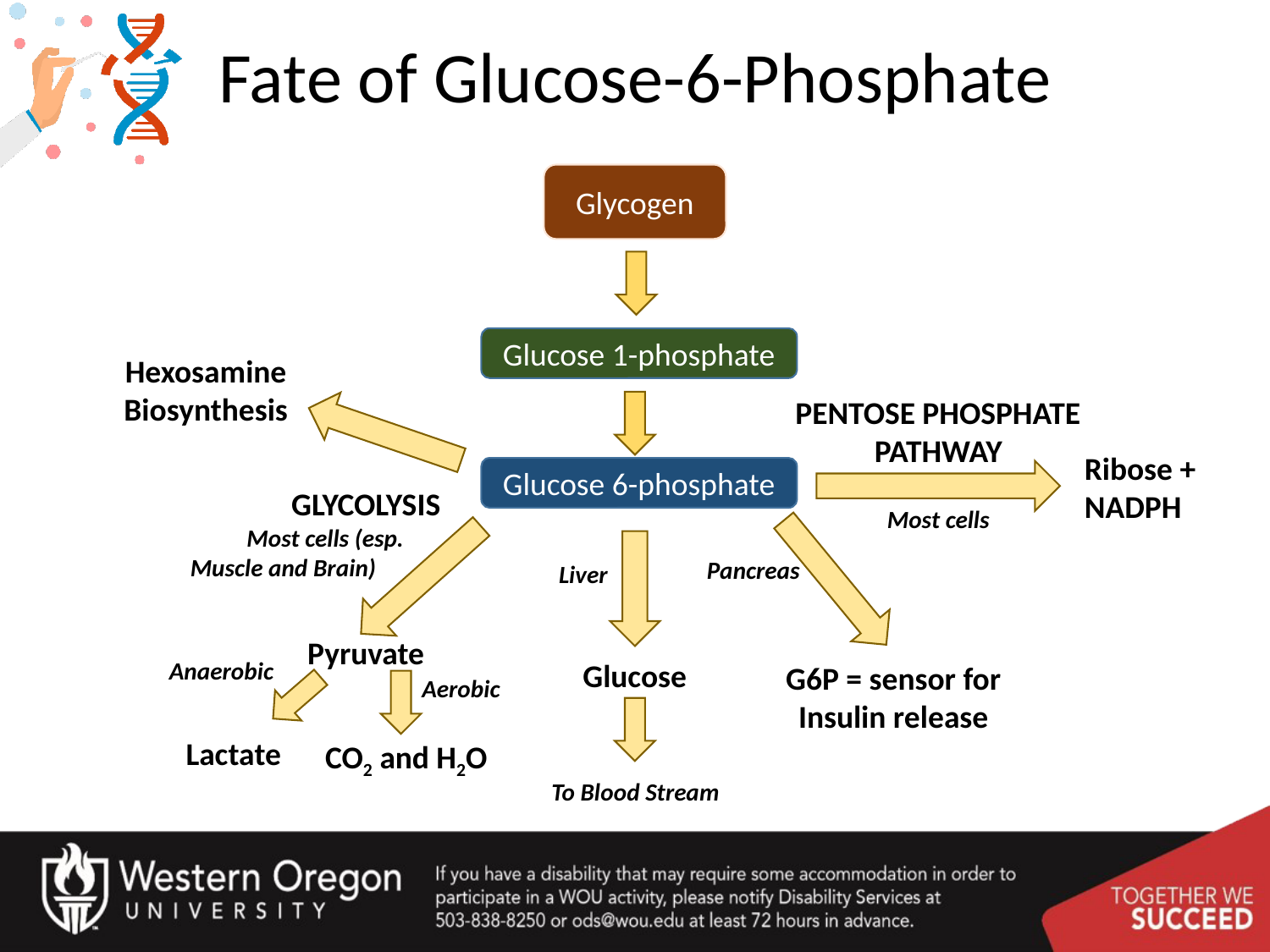

# Fate of Glucose-6-Phosphate
Glycogen

Glucose 1-phosphate
PENTOSE PHOSPHATE
           PATHWAY

Ribose +
NADPH
Glucose 6-phosphate

GLYCOLYSIS
Most cells
Most cells (esp.
Muscle and Brain)
Liver

Pyruvate
Anaerobic
Glucose
Aerobic

Lactate
CO2 and H2O
To Blood Stream
Hexosamine Biosynthesis

Pancreas

G6P = sensor for
Insulin release